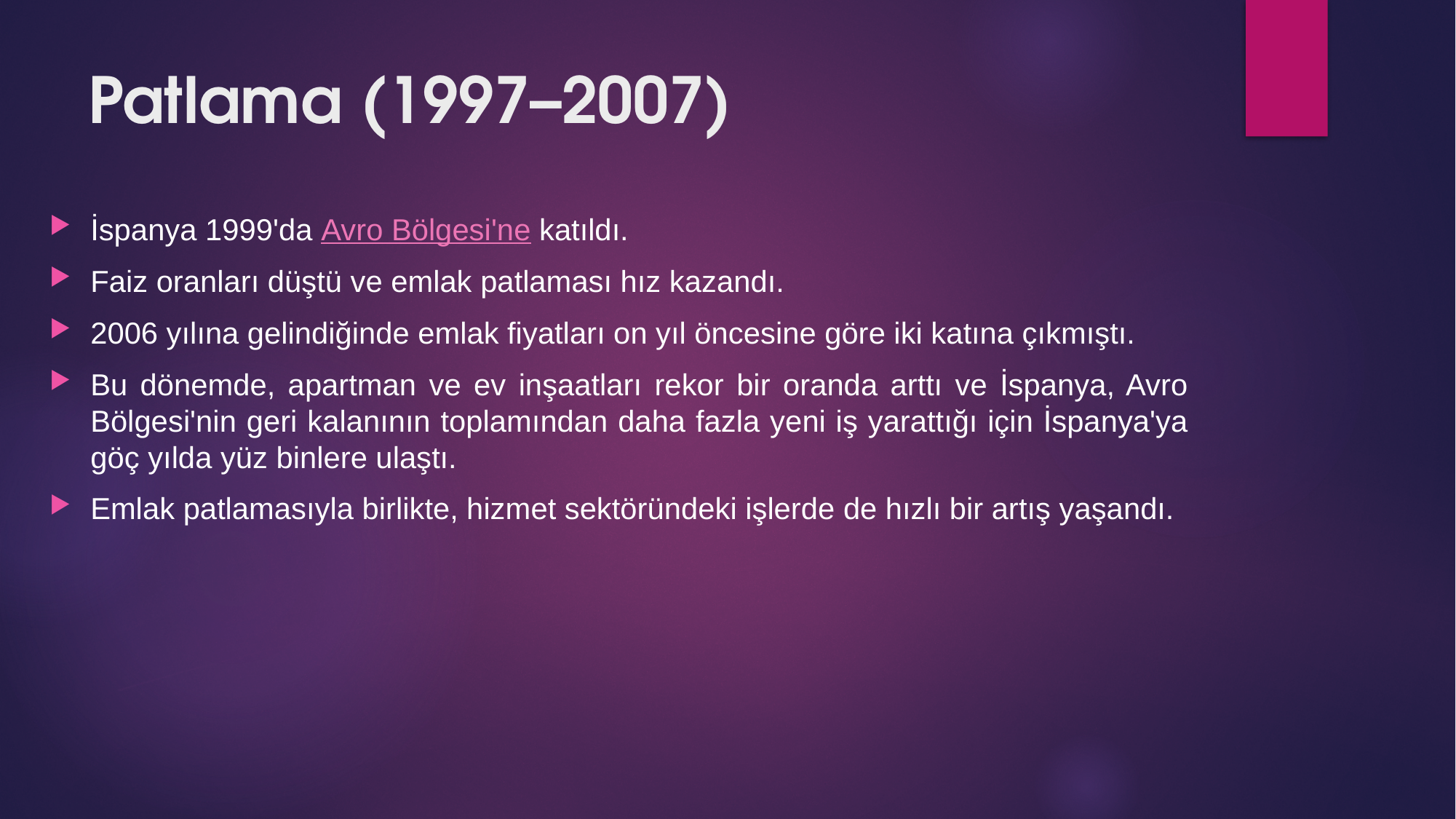

# Patlama (1997–2007)
İspanya 1999'da Avro Bölgesi'ne katıldı.
Faiz oranları düştü ve emlak patlaması hız kazandı.
2006 yılına gelindiğinde emlak fiyatları on yıl öncesine göre iki katına çıkmıştı.
Bu dönemde, apartman ve ev inşaatları rekor bir oranda arttı ve İspanya, Avro Bölgesi'nin geri kalanının toplamından daha fazla yeni iş yarattığı için İspanya'ya göç yılda yüz binlere ulaştı.
Emlak patlamasıyla birlikte, hizmet sektöründeki işlerde de hızlı bir artış yaşandı.